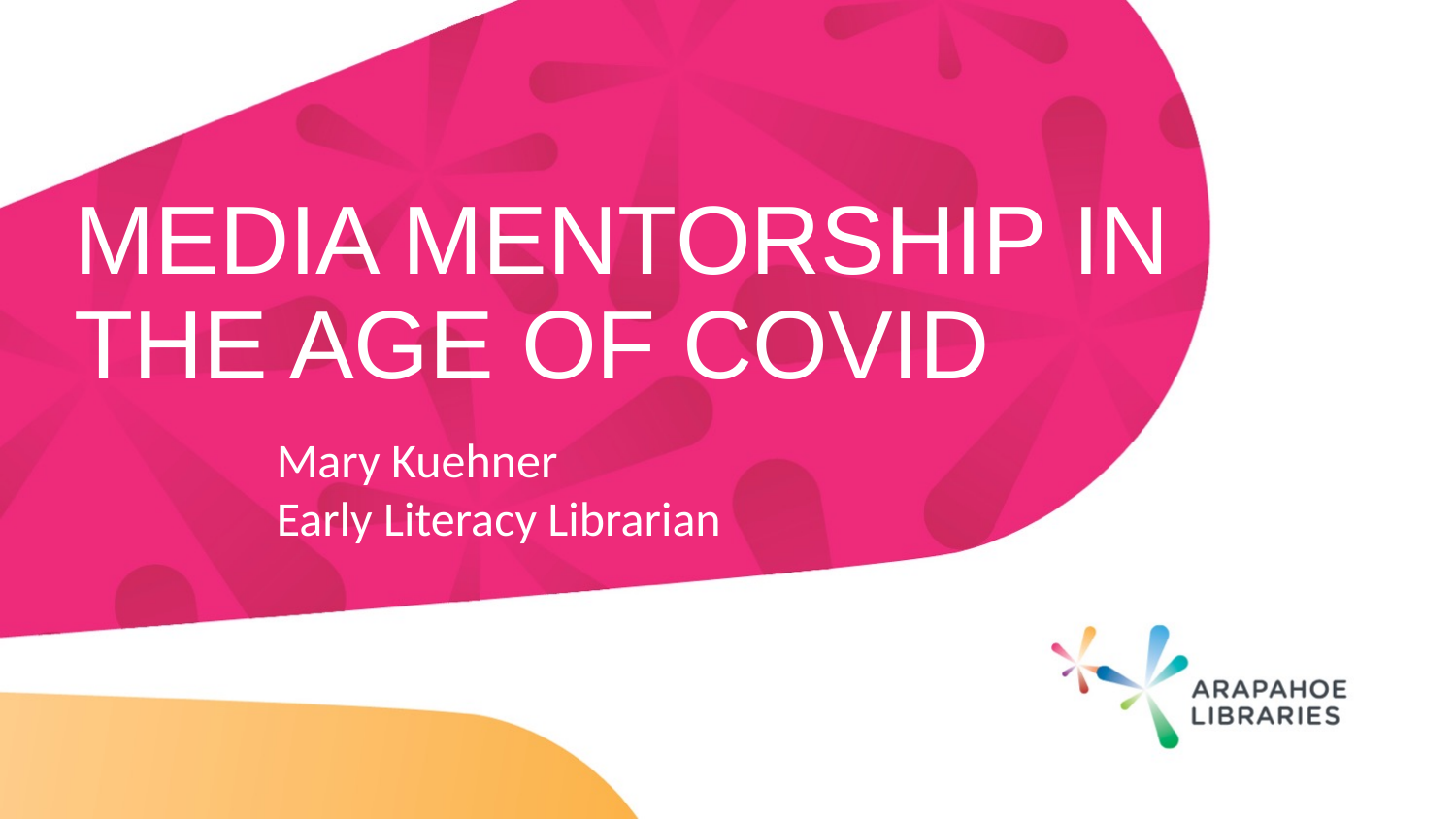

# Media Mentorship in the Age of COvID
Mary Kuehner
Early Literacy Librarian